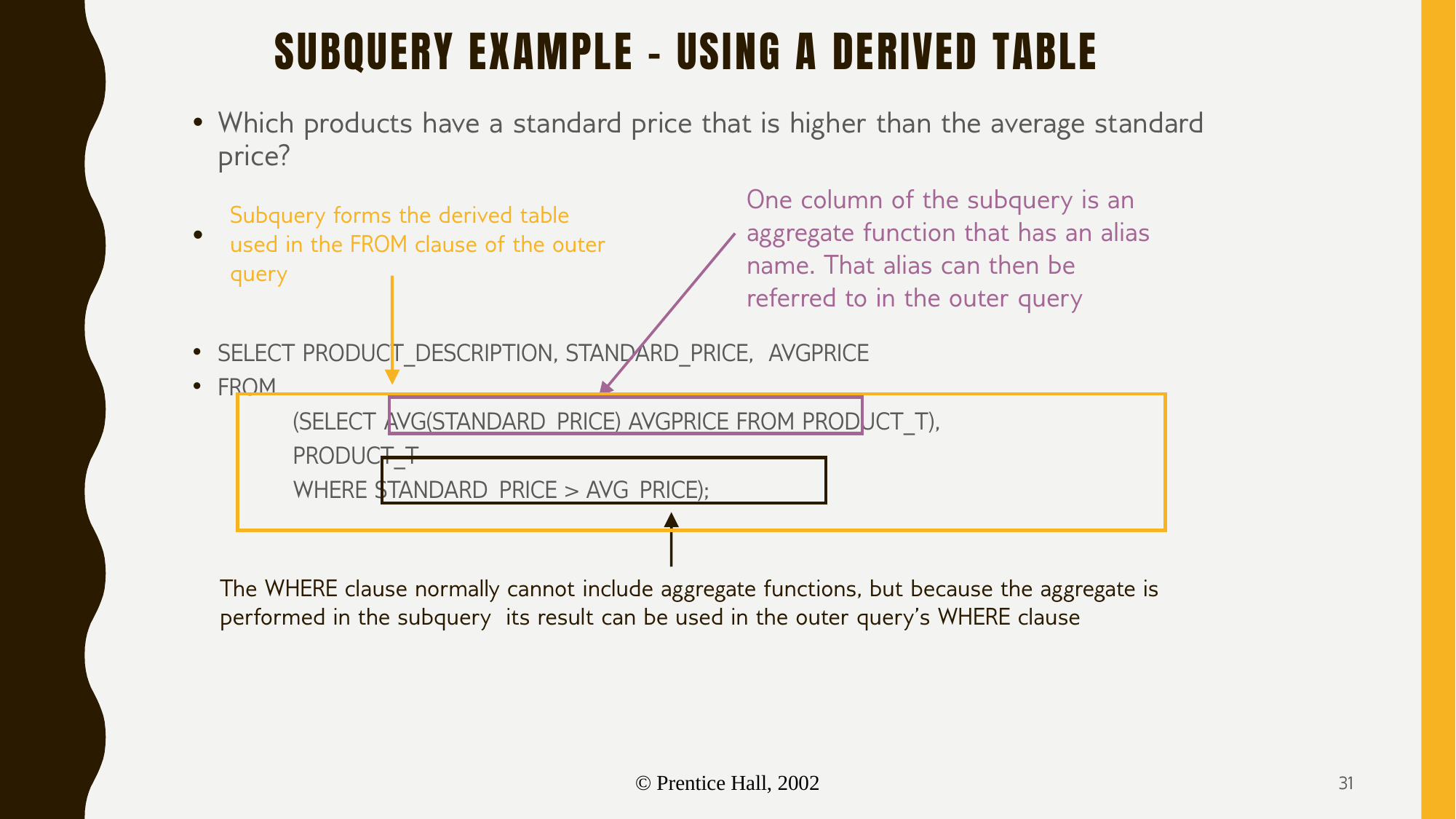

# Subquery Example – Using a Derived Table
Which products have a standard price that is higher than the average standard price?

SELECT PRODUCT_DESCRIPTION, STANDARD_PRICE,  AVGPRICE
FROM
(SELECT AVG(STANDARD_PRICE) AVGPRICE FROM PRODUCT_T),
PRODUCT_T
WHERE STANDARD_PRICE > AVG_PRICE);
One column of the subquery is an aggregate function that has an alias name. That alias can then be referred to in the outer query

Subquery forms the derived table used in the FROM clause of the outer query

The WHERE clause normally cannot include aggregate functions, but because the aggregate is performed in the subquery  its result can be used in the outer query’s WHERE clause
31
© Prentice Hall, 2002